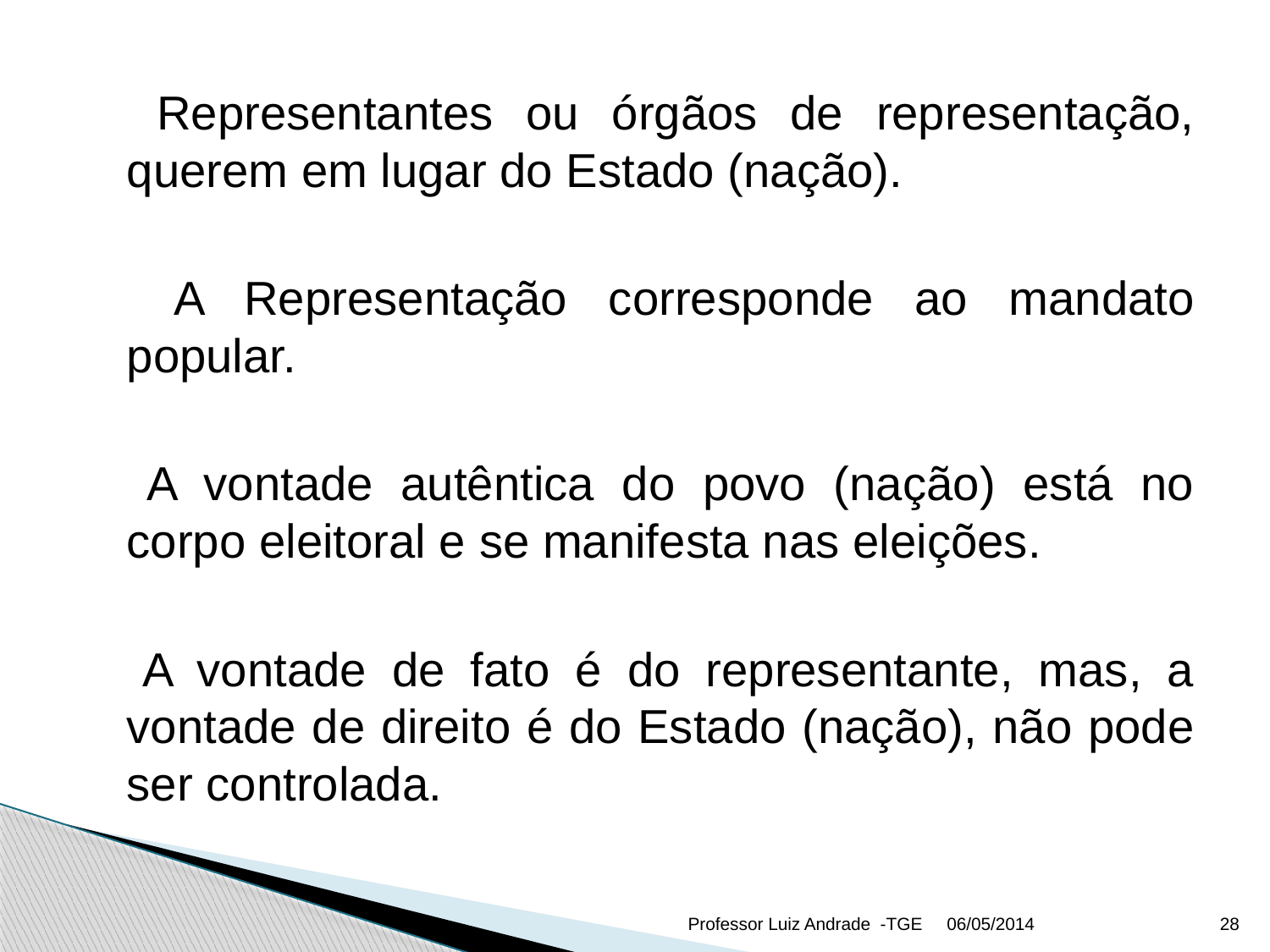

Representantes ou órgãos de representação, querem em lugar do Estado (nação).

  A Representação corresponde ao mandato popular.

  A vontade autêntica do povo (nação) está no corpo eleitoral e se manifesta nas eleições.

  A vontade de fato é do representante, mas, a vontade de direito é do Estado (nação), não pode ser controlada.

Professor Luiz Andrade  -TGE
06/05/2014
28